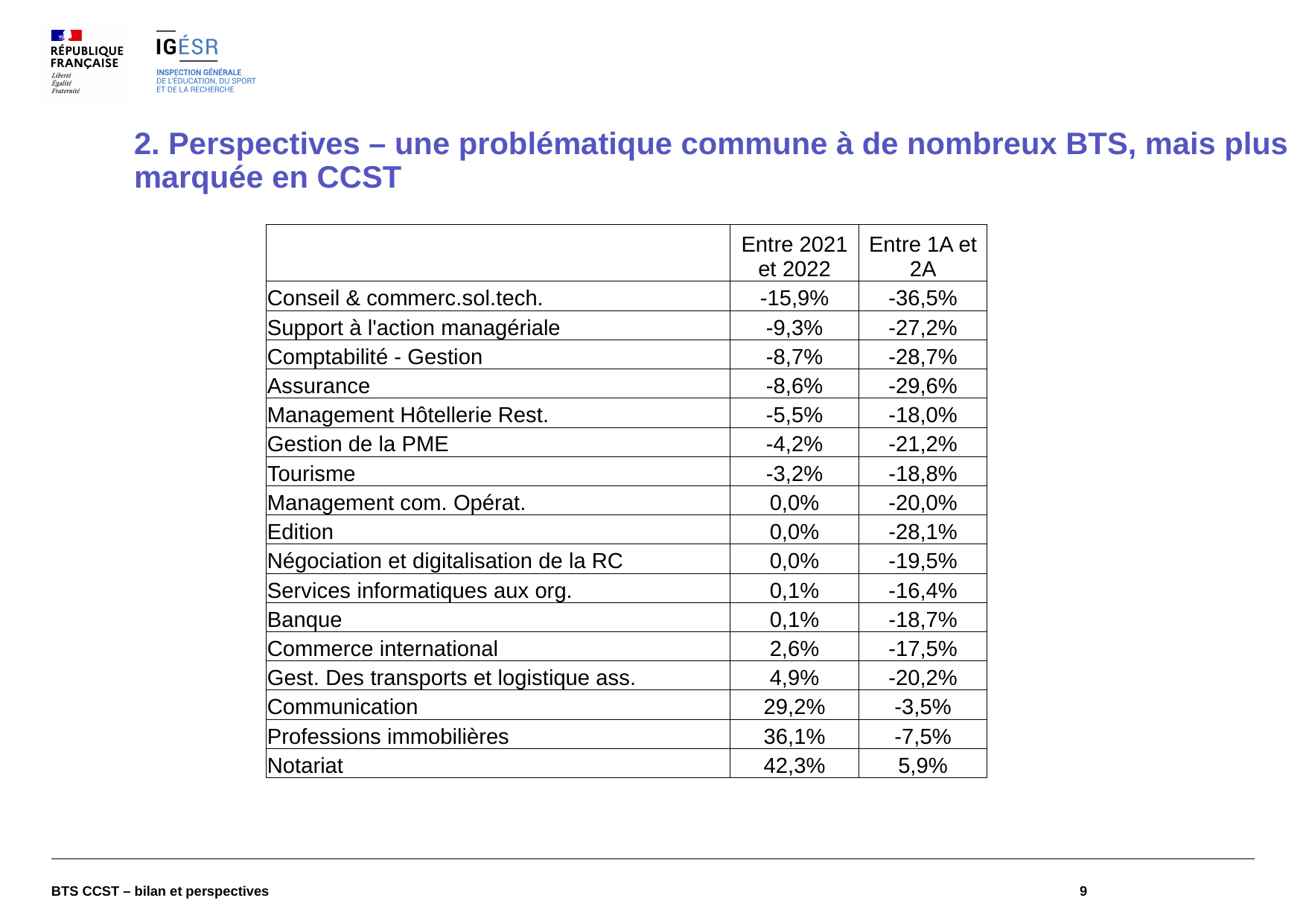

# 2. Perspectives – une problématique commune à de nombreux BTS, mais plus marquée en CCST
|  | Entre 2021 et 2022 | Entre 1A et 2A |
| --- | --- | --- |
| Conseil & commerc.sol.tech. | -15,9% | -36,5% |
| Support à l'action managériale | -9,3% | -27,2% |
| Comptabilité - Gestion | -8,7% | -28,7% |
| Assurance | -8,6% | -29,6% |
| Management Hôtellerie Rest. | -5,5% | -18,0% |
| Gestion de la PME | -4,2% | -21,2% |
| Tourisme | -3,2% | -18,8% |
| Management com. Opérat. | 0,0% | -20,0% |
| Edition | 0,0% | -28,1% |
| Négociation et digitalisation de la RC | 0,0% | -19,5% |
| Services informatiques aux org. | 0,1% | -16,4% |
| Banque | 0,1% | -18,7% |
| Commerce international | 2,6% | -17,5% |
| Gest. Des transports et logistique ass. | 4,9% | -20,2% |
| Communication | 29,2% | -3,5% |
| Professions immobilières | 36,1% | -7,5% |
| Notariat | 42,3% | 5,9% |
BTS CCST – bilan et perspectives
9